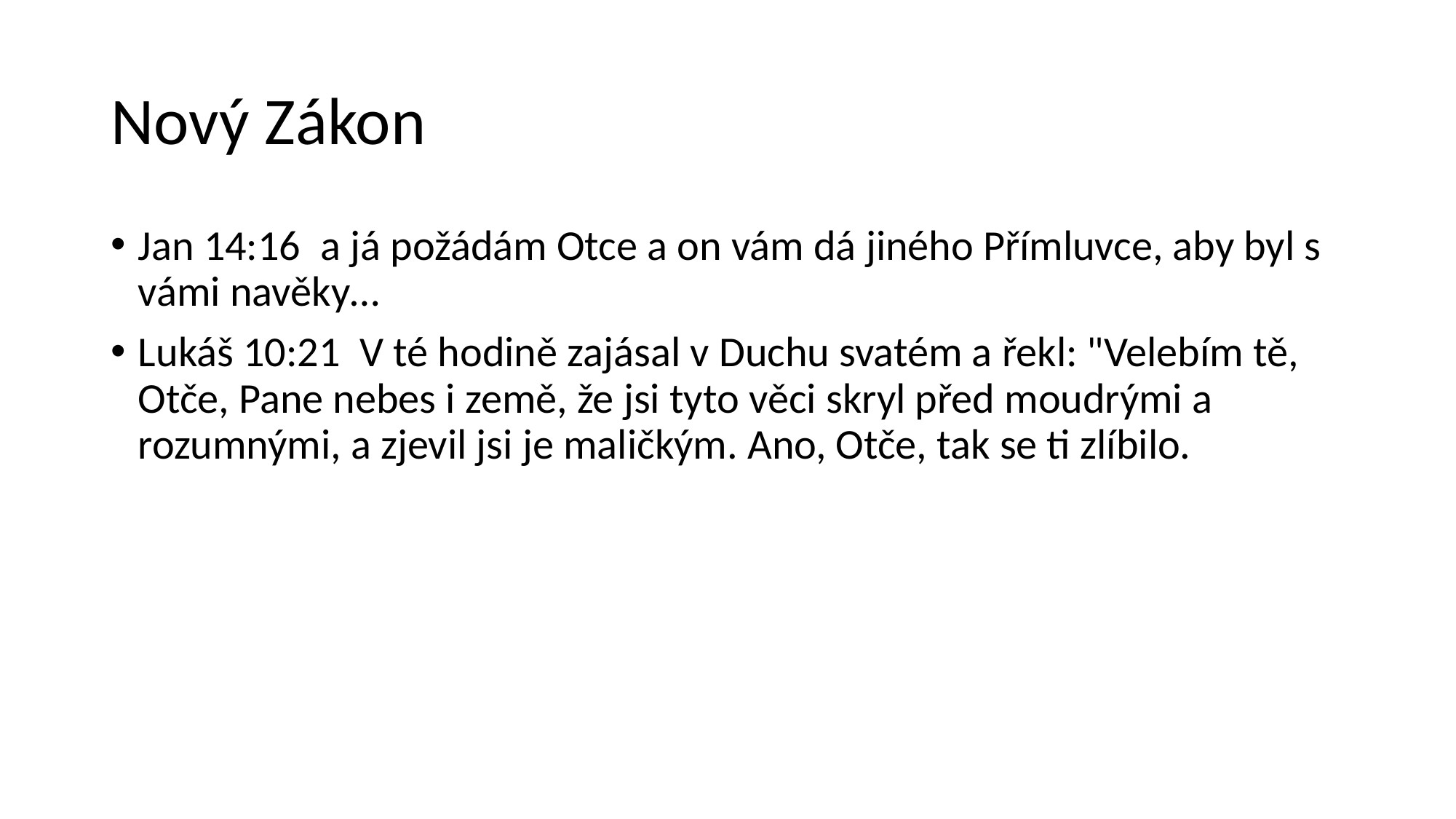

# Nový Zákon
Jan 14:16  a já požádám Otce a on vám dá jiného Přímluvce, aby byl s vámi navěky…
Lukáš 10:21  V té hodině zajásal v Duchu svatém a řekl: "Velebím tě, Otče, Pane nebes i země, že jsi tyto věci skryl před moudrými a rozumnými, a zjevil jsi je maličkým. Ano, Otče, tak se ti zlíbilo.